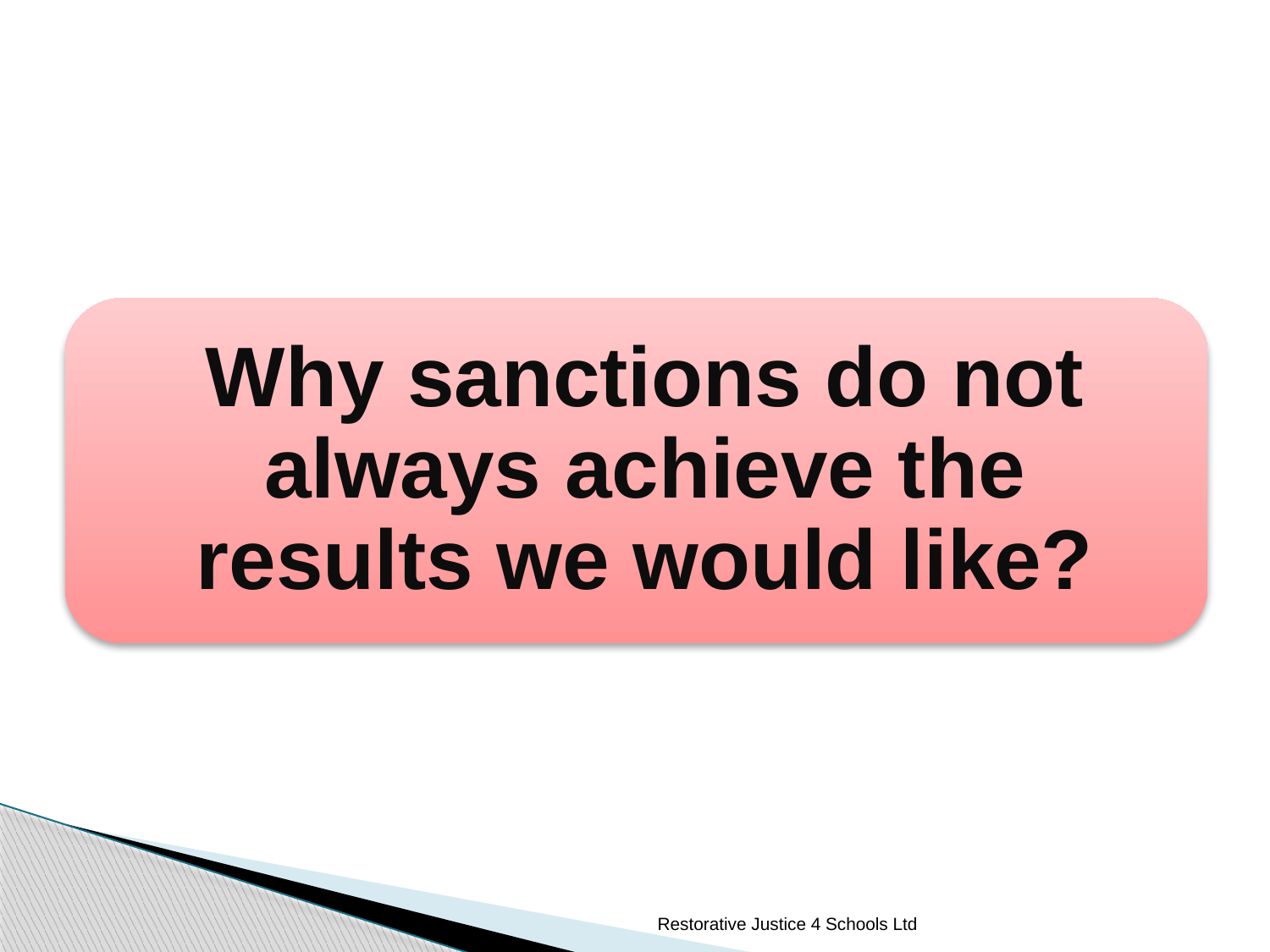

#
Why sanctions do not always achieve the results we would like?

Restorative Justice 4 Schools Ltd